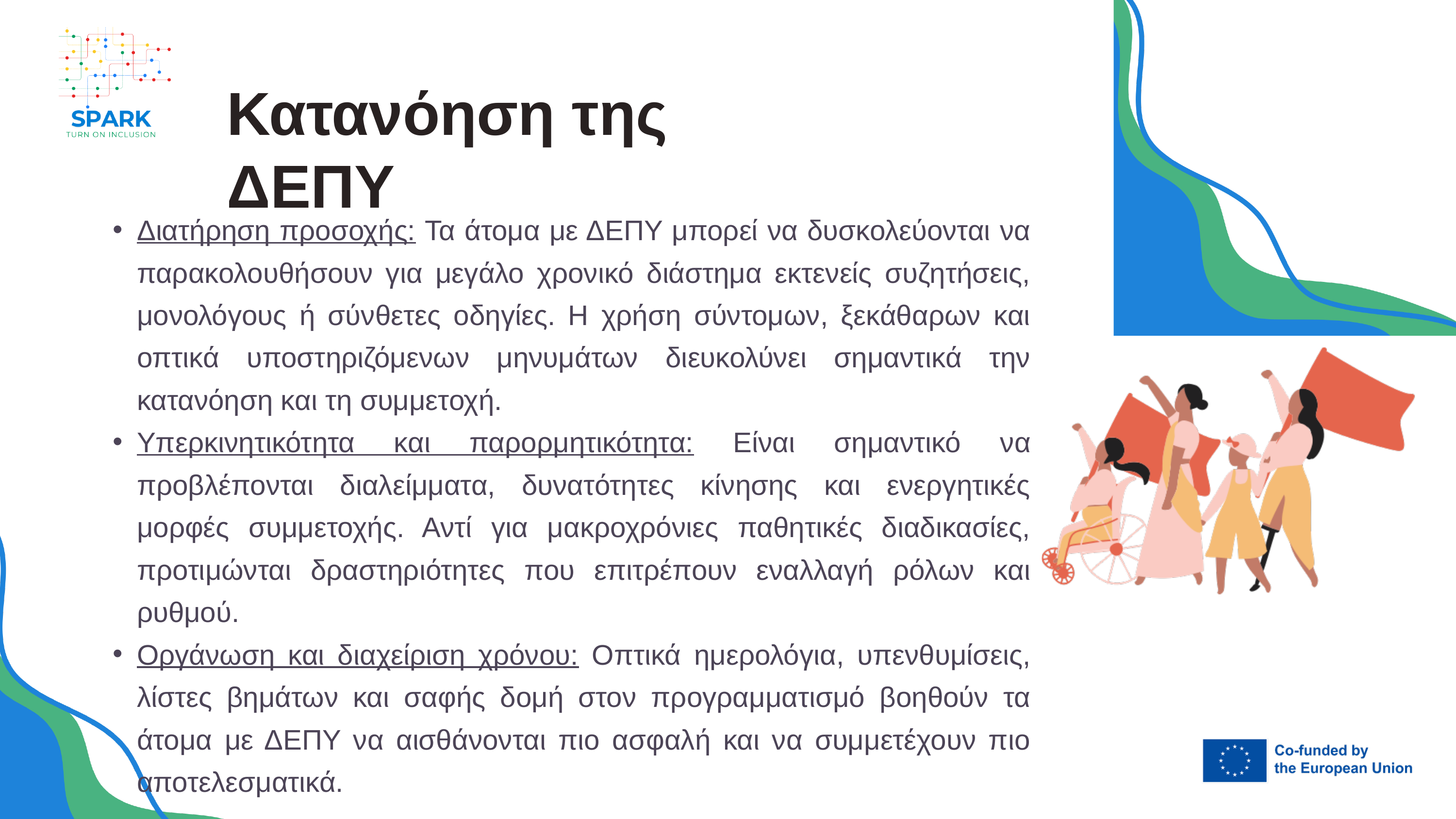

Κατανόηση της ΔΕΠΥ
Διατήρηση προσοχής: Τα άτομα με ΔΕΠΥ μπορεί να δυσκολεύονται να παρακολουθήσουν για μεγάλο χρονικό διάστημα εκτενείς συζητήσεις, μονολόγους ή σύνθετες οδηγίες. Η χρήση σύντομων, ξεκάθαρων και οπτικά υποστηριζόμενων μηνυμάτων διευκολύνει σημαντικά την κατανόηση και τη συμμετοχή.
Υπερκινητικότητα και παρορμητικότητα: Είναι σημαντικό να προβλέπονται διαλείμματα, δυνατότητες κίνησης και ενεργητικές μορφές συμμετοχής. Αντί για μακροχρόνιες παθητικές διαδικασίες, προτιμώνται δραστηριότητες που επιτρέπουν εναλλαγή ρόλων και ρυθμού.
Οργάνωση και διαχείριση χρόνου: Οπτικά ημερολόγια, υπενθυμίσεις, λίστες βημάτων και σαφής δομή στον προγραμματισμό βοηθούν τα άτομα με ΔΕΠΥ να αισθάνονται πιο ασφαλή και να συμμετέχουν πιο αποτελεσματικά.